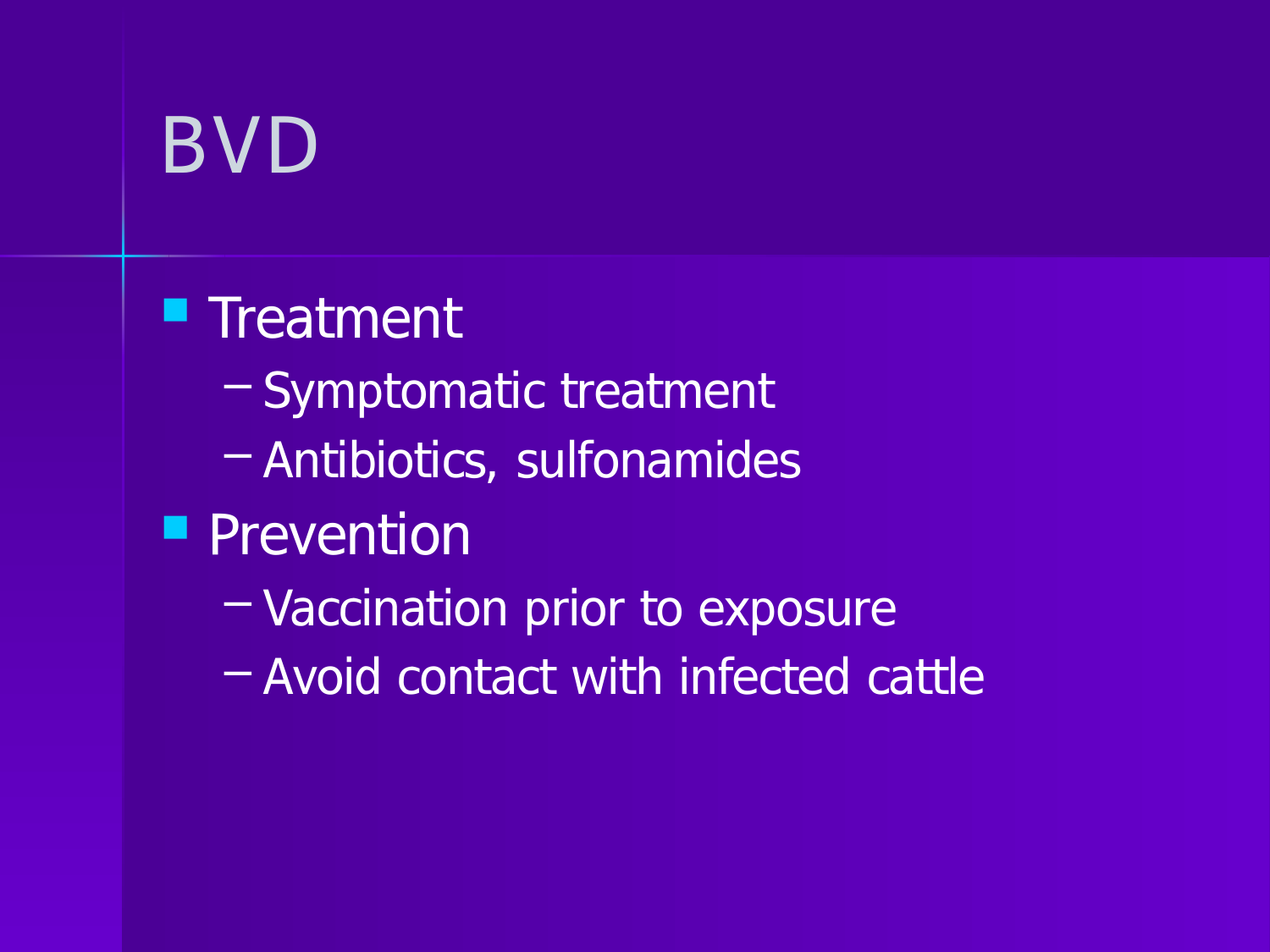

# BVD
Treatment
Symptomatic treatment
Antibiotics, sulfonamides
Prevention
Vaccination prior to exposure
Avoid contact with infected cattle